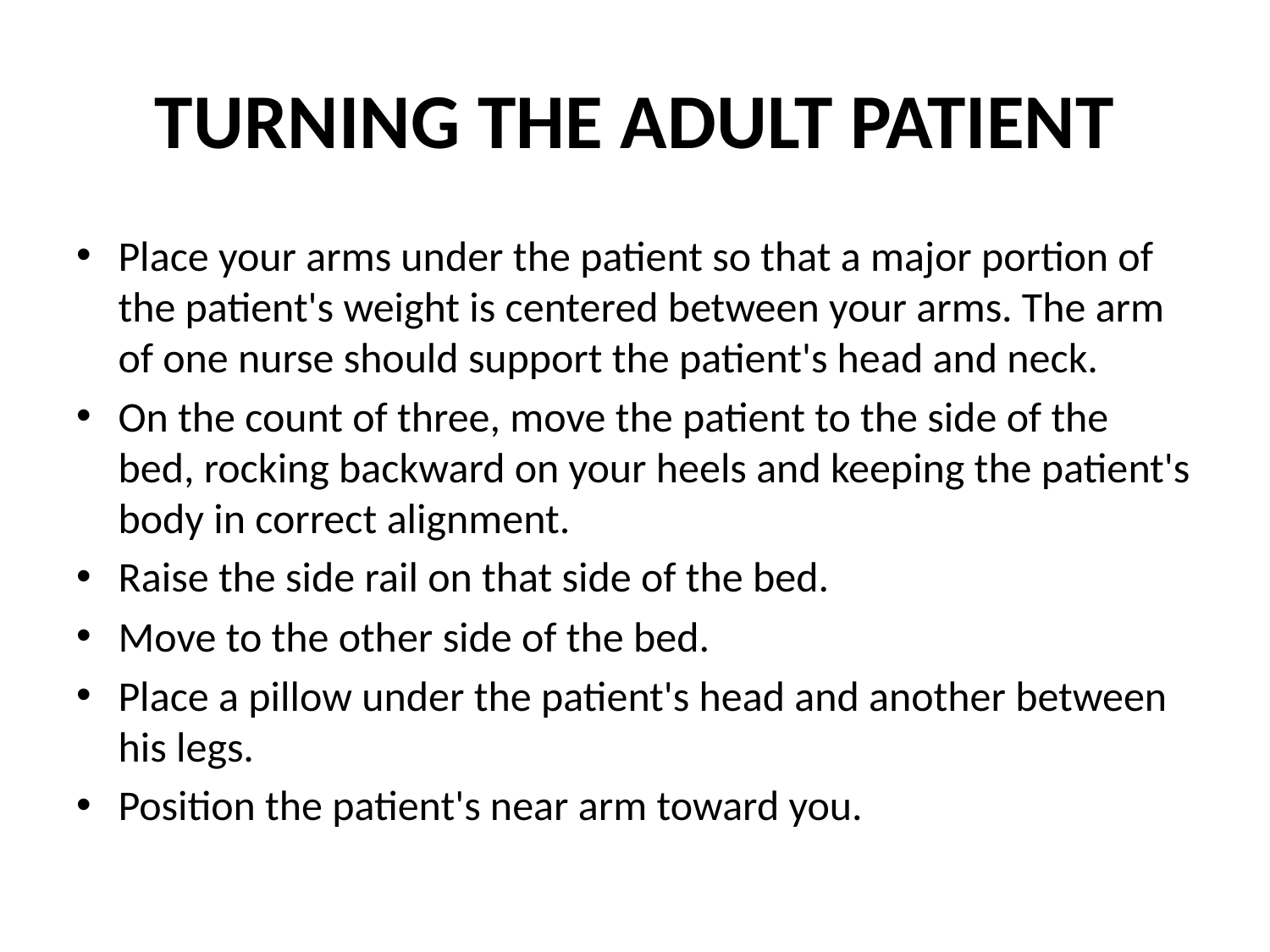

# TURNING THE ADULT PATIENT
Place your arms under the patient so that a major portion of the patient's weight is centered between your arms. The arm of one nurse should support the patient's head and neck.
On the count of three, move the patient to the side of the bed, rocking backward on your heels and keeping the patient's body in correct alignment.
Raise the side rail on that side of the bed.
Move to the other side of the bed.
Place a pillow under the patient's head and another between his legs.
Position the patient's near arm toward you.